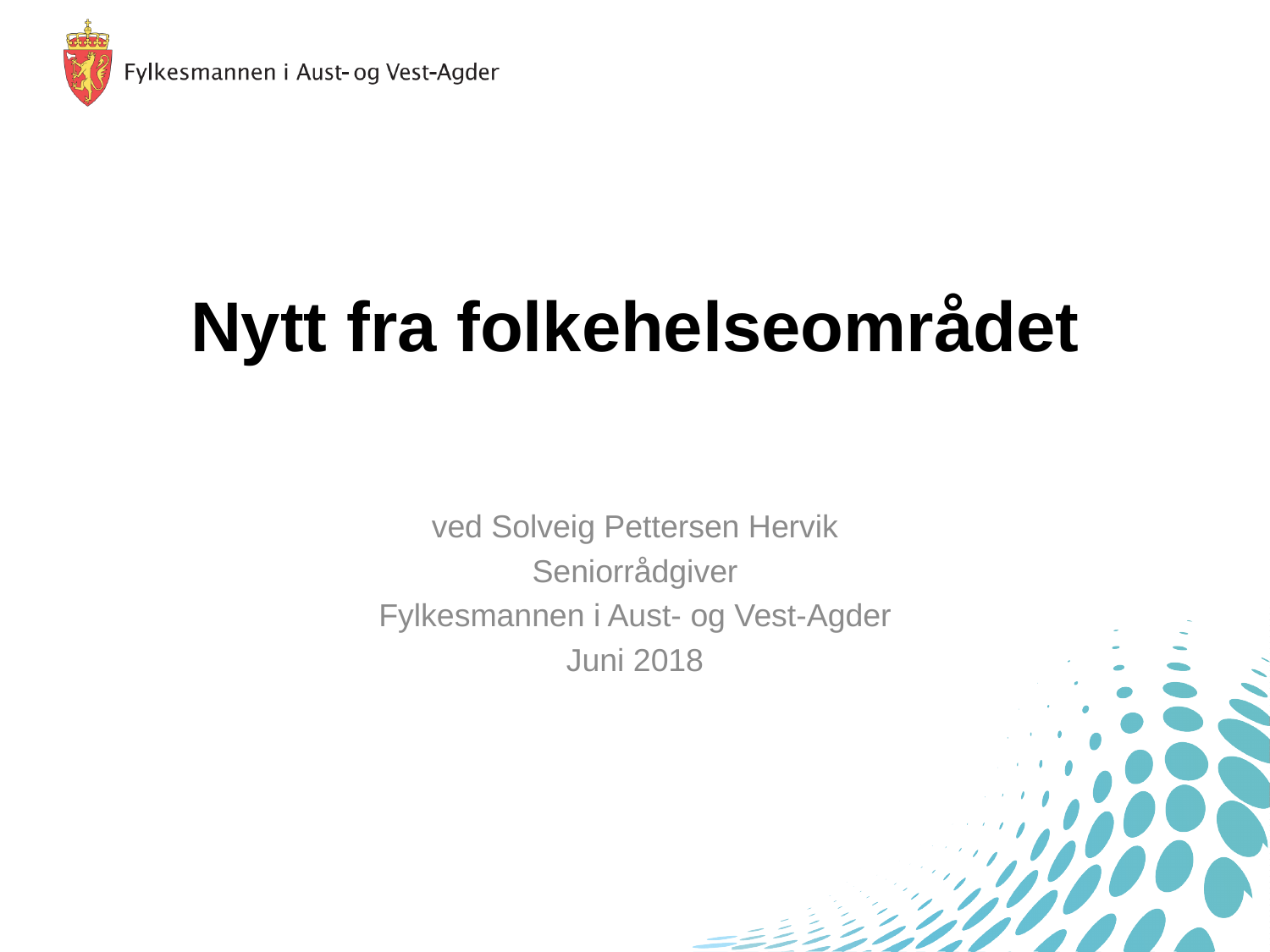

# Nytt fra folkehelseområdet
ved Solveig Pettersen Hervik
Seniorrådgiver
Fylkesmannen i Aust- og Vest-Agder
Juni 2018